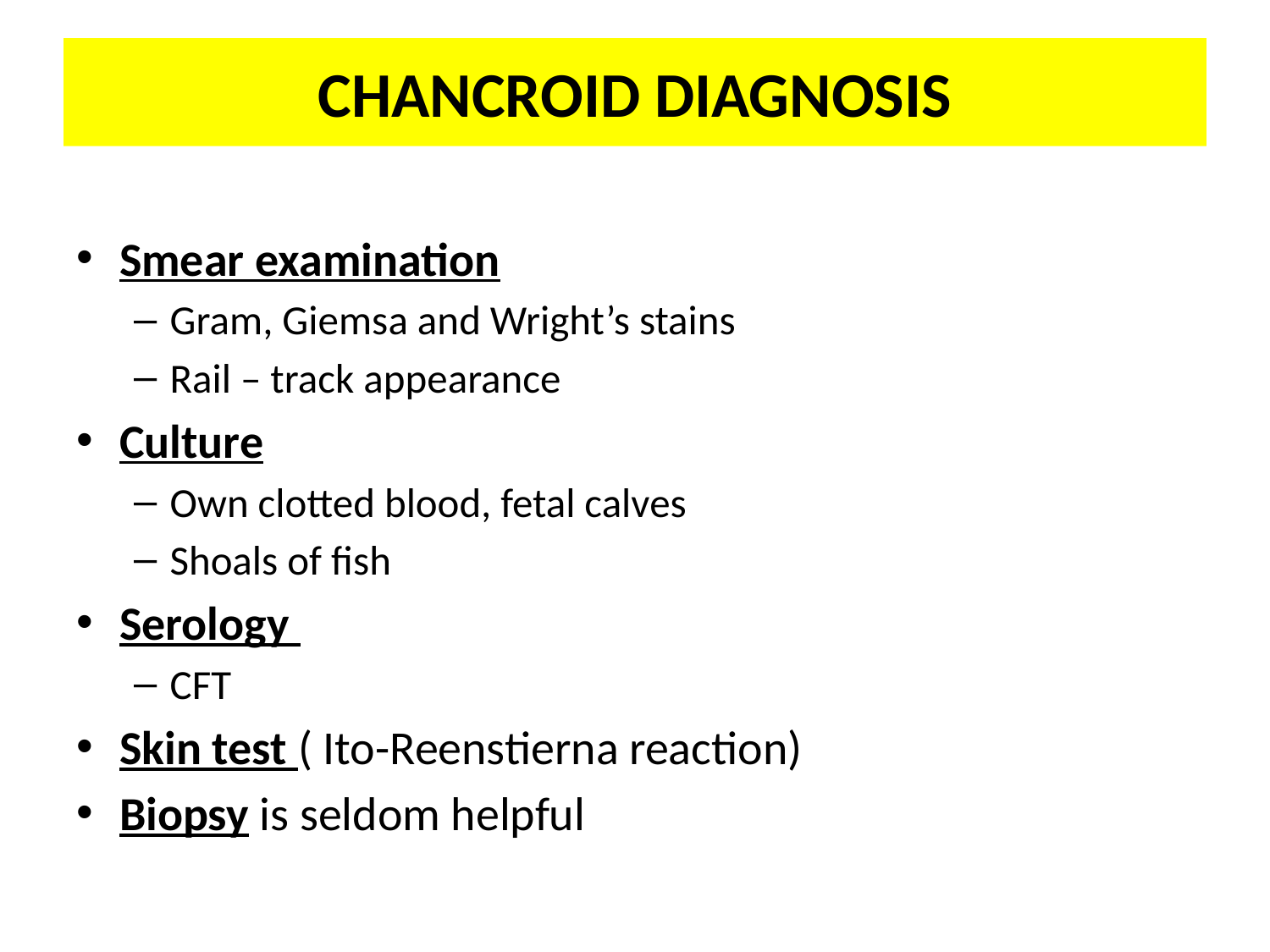

# CHANCROID DIAGNOSIS
Smear examination
Gram, Giemsa and Wright’s stains
Rail – track appearance
Culture
Own clotted blood, fetal calves
Shoals of fish
Serology
CFT
Skin test ( Ito-Reenstierna reaction)
Biopsy is seldom helpful